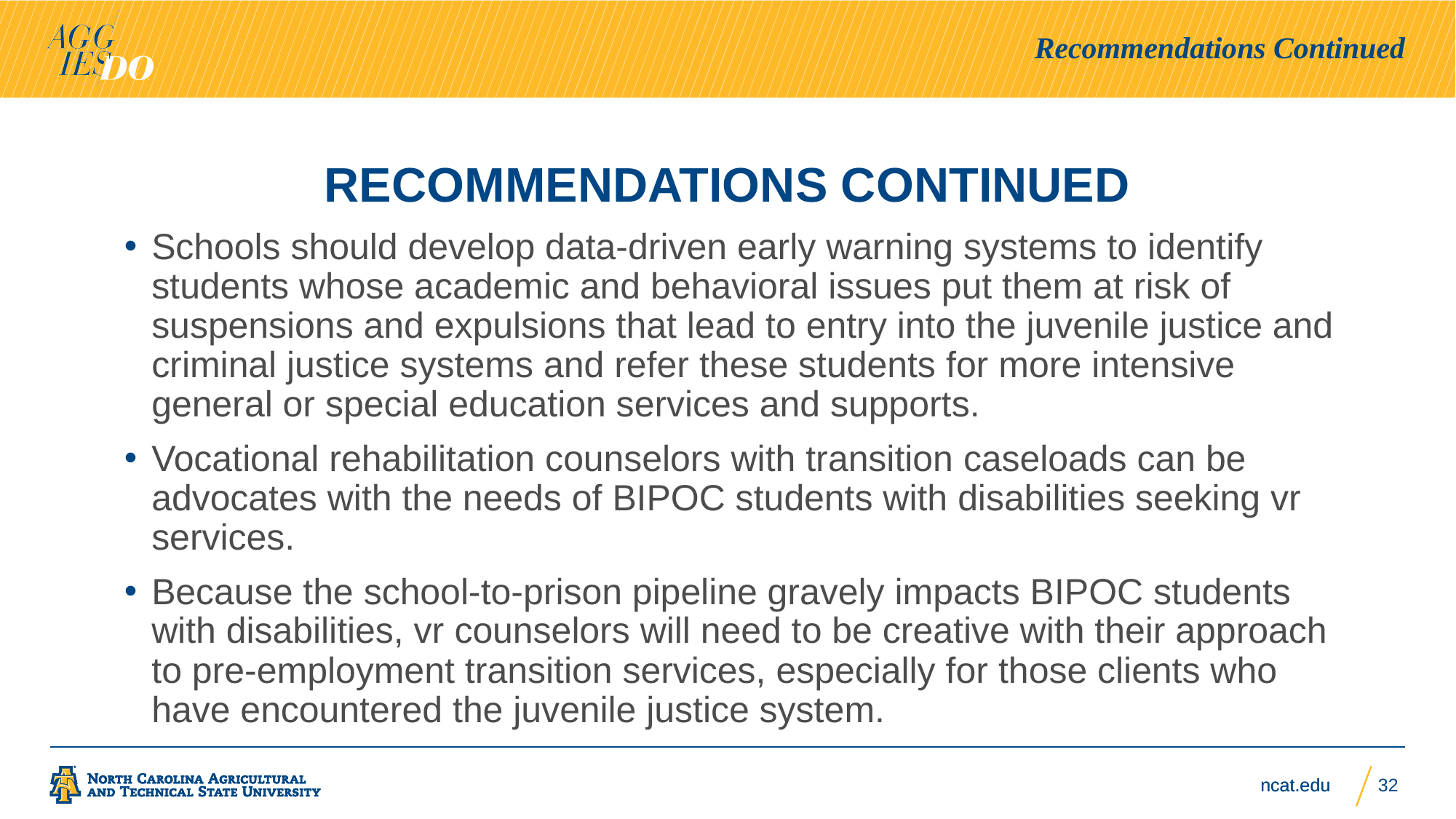

Recommendations Continued
# Recommendations continued
Schools should develop data-driven early warning systems to identify students whose academic and behavioral issues put them at risk of suspensions and expulsions that lead to entry into the juvenile justice and criminal justice systems and refer these students for more intensive general or special education services and supports.
Vocational rehabilitation counselors with transition caseloads can be advocates with the needs of BIPOC students with disabilities seeking vr services.
Because the school-to-prison pipeline gravely impacts BIPOC students with disabilities, vr counselors will need to be creative with their approach to pre-employment transition services, especially for those clients who have encountered the juvenile justice system.